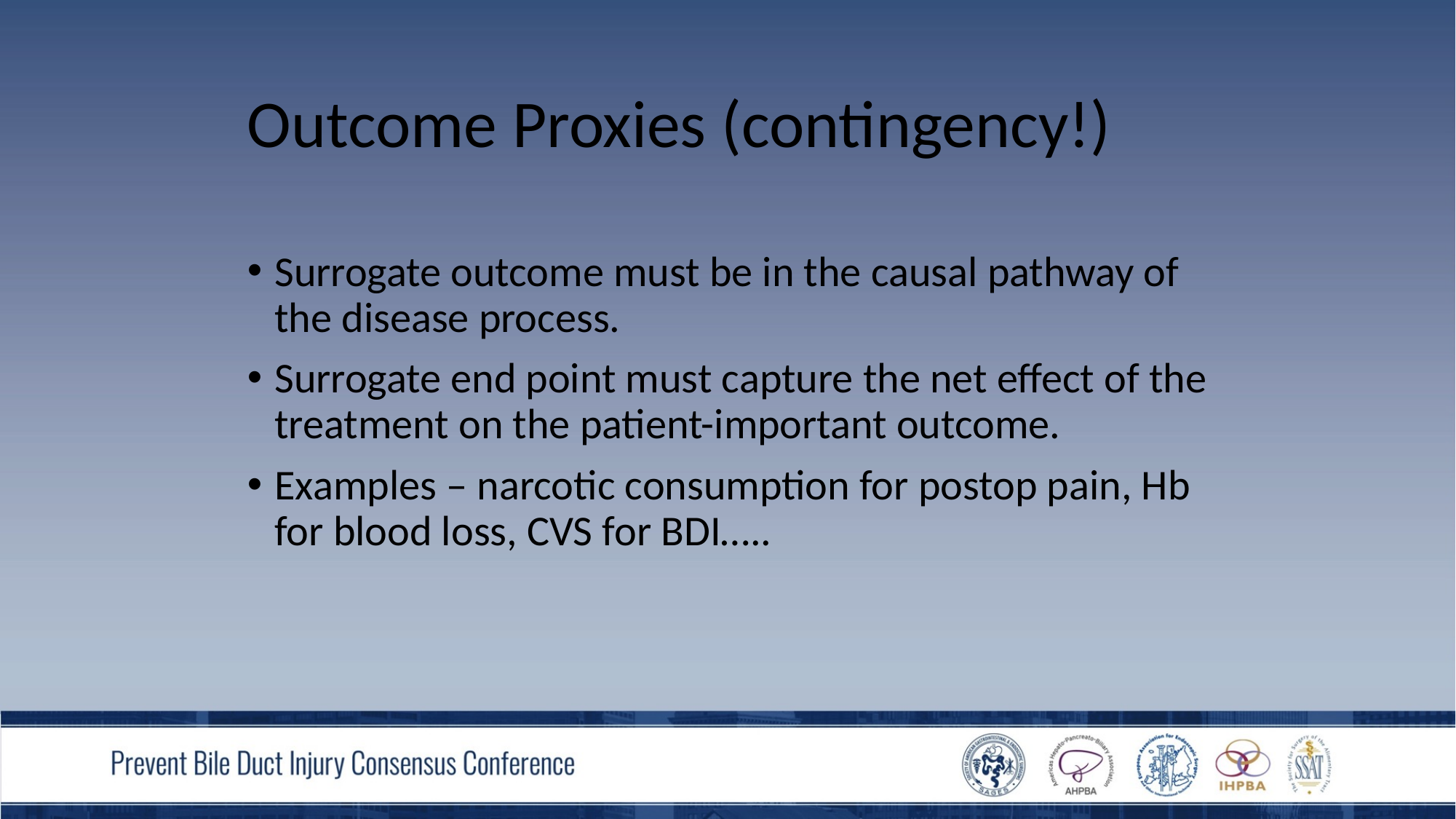

# Outcome Proxies (contingency!)
Surrogate outcome must be in the causal pathway of the disease process.
Surrogate end point must capture the net effect of the treatment on the patient-important outcome.
Examples – narcotic consumption for postop pain, Hb for blood loss, CVS for BDI…..